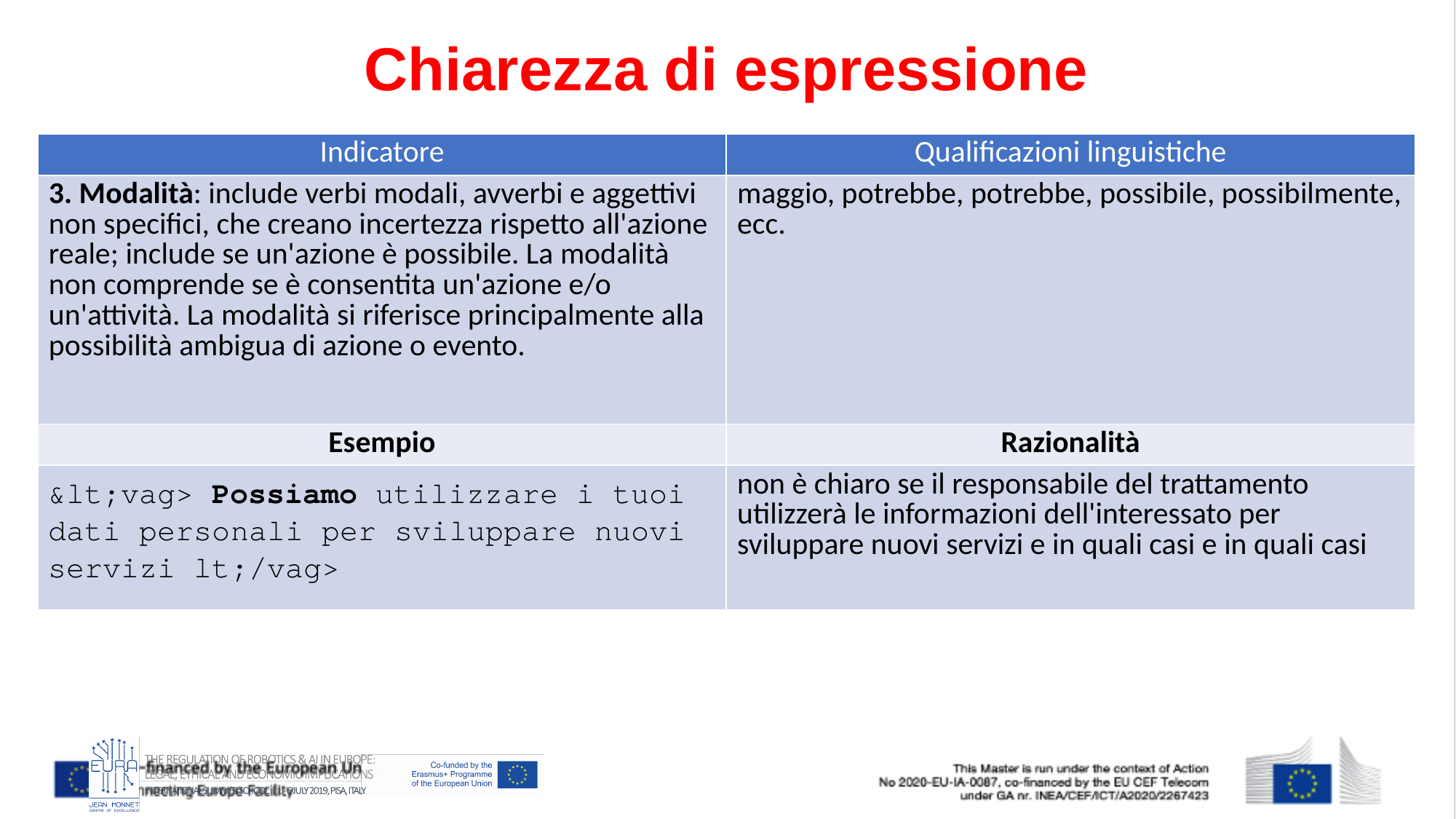

# Chiarezza di espressione

| Indicatore | Qualificazioni linguistiche |
| --- | --- |
| 3. Modalità: include verbi modali, avverbi e aggettivi non specifici, che creano incertezza rispetto all'azione reale; include se un'azione è possibile. La modalità non comprende se è consentita un'azione e/o un'attività. La modalità si riferisce principalmente alla possibilità ambigua di azione o evento. | maggio, potrebbe, potrebbe, possibile, possibilmente, ecc. |
| Esempio | Razionalità |
| &lt;vag> Possiamo utilizzare i tuoi dati personali per sviluppare nuovi servizi lt;/vag> | non è chiaro se il responsabile del trattamento utilizzerà le informazioni dell'interessato per sviluppare nuovi servizi e in quali casi e in quali casi |